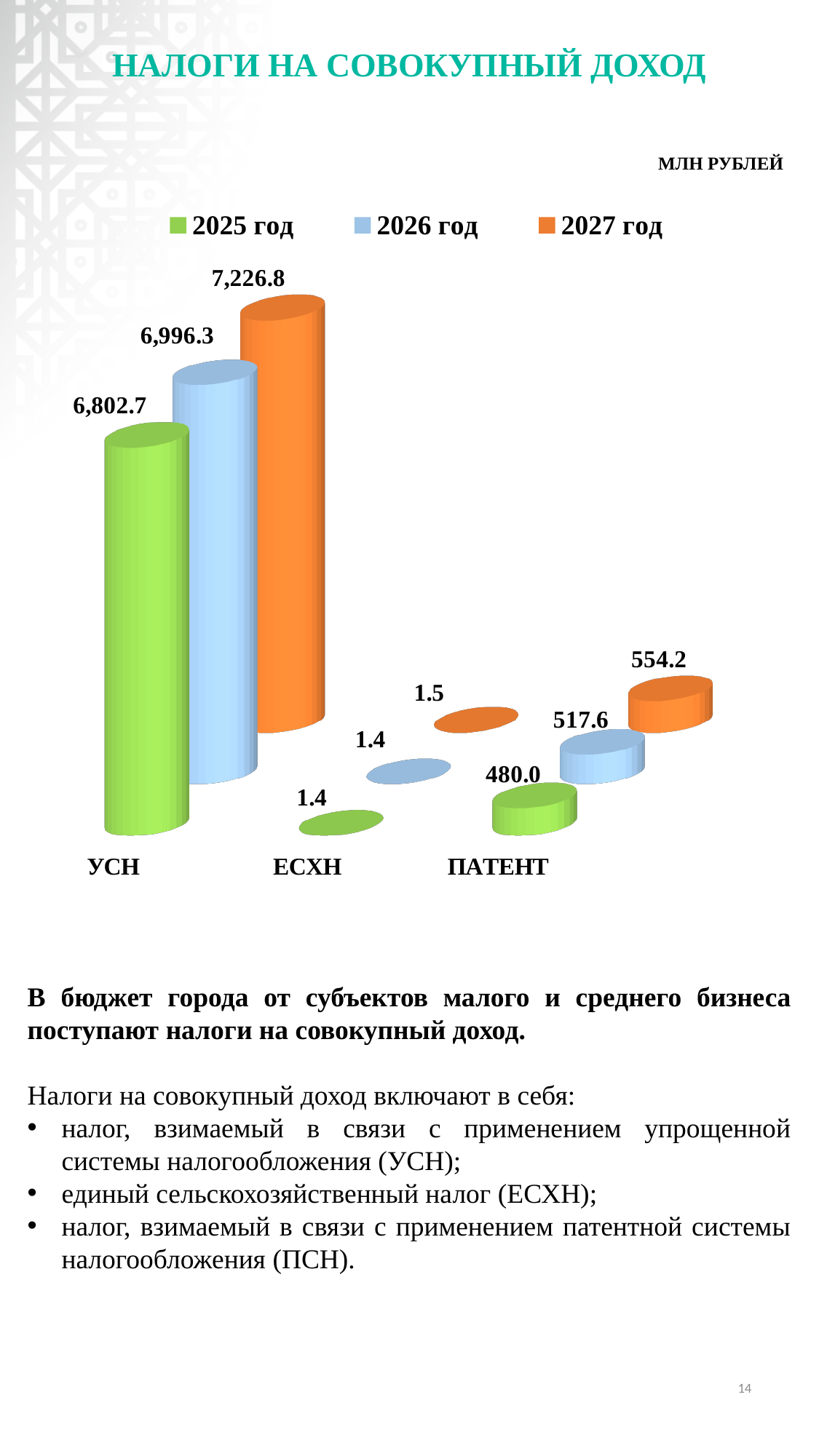

НАЛОГИ НА СОВОКУПНЫЙ ДОХОД
МЛН РУБЛЕЙ

[unsupported chart]

В бюджет города от субъектов малого и среднего бизнеса поступают налоги на совокупный доход.

Налоги на совокупный доход включают в себя:
налог, взимаемый в связи с применением упрощенной системы налогообложения (УСН);
единый сельскохозяйственный налог (ЕСХН);
налог, взимаемый в связи с применением патентной системы налогообложения (ПСН).
14